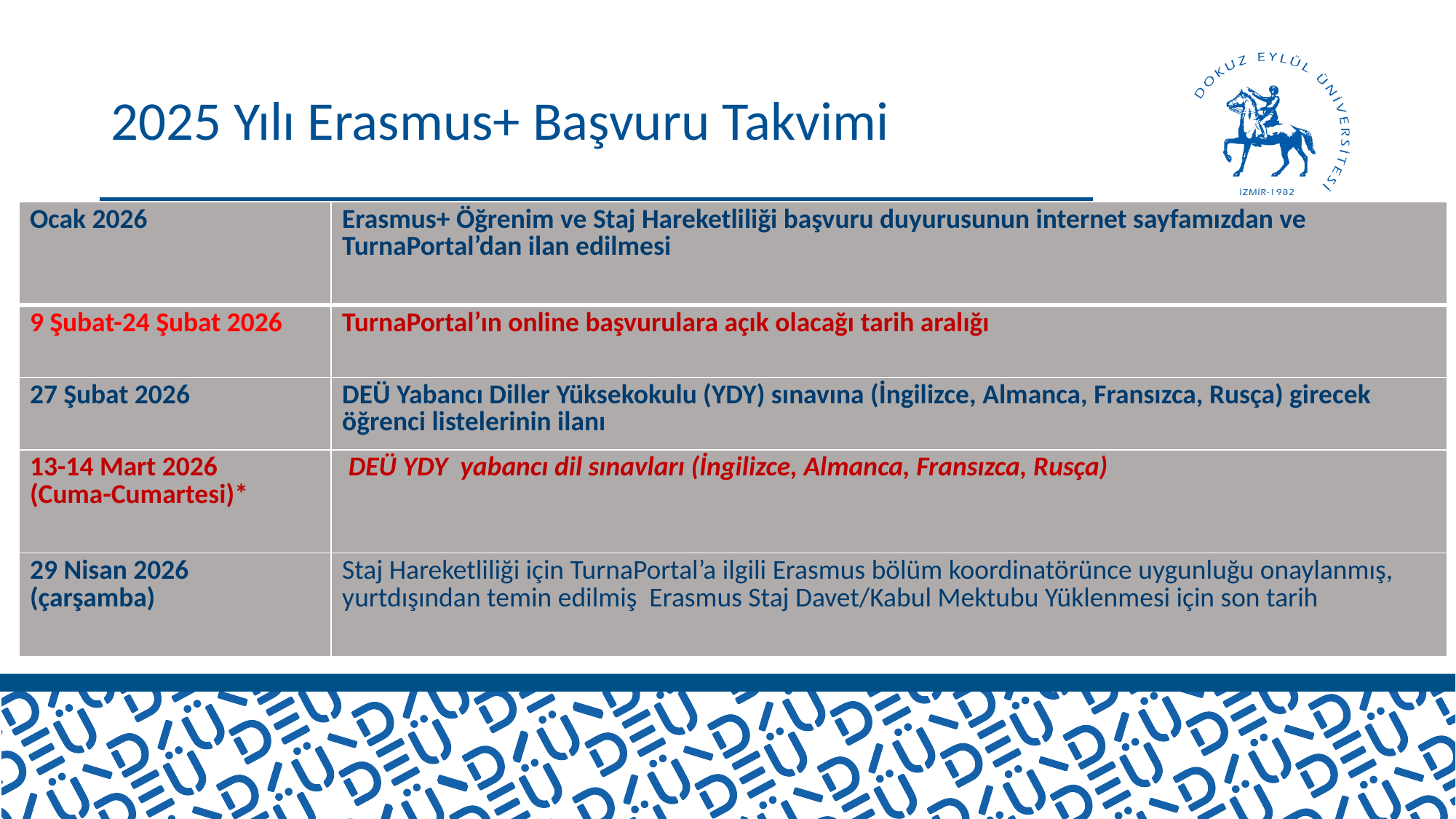

# 2025 Yılı Erasmus+ Başvuru Takvimi
| Ocak 2026 | Erasmus+ Öğrenim ve Staj Hareketliliği başvuru duyurusunun internet sayfamızdan ve TurnaPortal’dan ilan edilmesi |
| --- | --- |
| 9 Şubat-24 Şubat 2026 | TurnaPortal’ın online başvurulara açık olacağı tarih aralığı |
| 27 Şubat 2026 | DEÜ Yabancı Diller Yüksekokulu (YDY) sınavına (İngilizce, Almanca, Fransızca, Rusça) girecek öğrenci listelerinin ilanı |
| 13-14 Mart 2026 (Cuma-Cumartesi)\* | DEÜ YDY yabancı dil sınavları (İngilizce, Almanca, Fransızca, Rusça) |
| 29 Nisan 2026 (çarşamba) | Staj Hareketliliği için TurnaPortal’a ilgili Erasmus bölüm koordinatörünce uygunluğu onaylanmış, yurtdışından temin edilmiş Erasmus Staj Davet/Kabul Mektubu Yüklenmesi için son tarih |